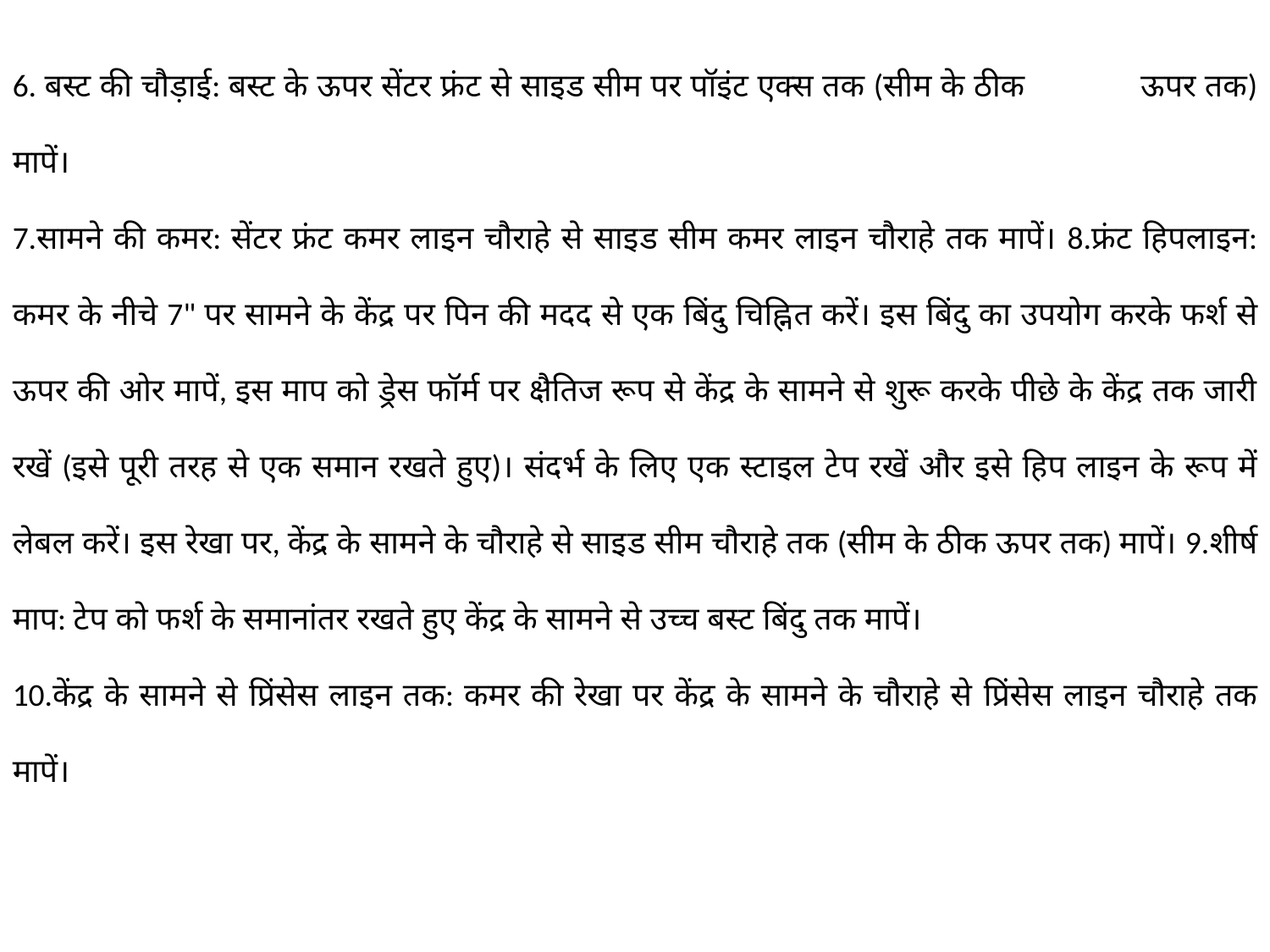

6. बस्ट की चौड़ाई: बस्ट के ऊपर सेंटर फ्रंट से साइड सीम पर पॉइंट एक्स तक (सीम के ठीक             ऊपर तक) मापें।
7.सामने की कमर: सेंटर फ्रंट कमर लाइन चौराहे से साइड सीम कमर लाइन चौराहे तक मापें। 8.फ्रंट हिपलाइन: कमर के नीचे 7" पर सामने के केंद्र पर पिन की मदद से एक बिंदु चिह्नित करें। इस बिंदु का उपयोग करके फर्श से ऊपर की ओर मापें, इस माप को ड्रेस फॉर्म पर क्षैतिज रूप से केंद्र के सामने से शुरू करके पीछे के केंद्र तक जारी रखें (इसे पूरी तरह से एक समान रखते हुए)। संदर्भ के लिए एक स्टाइल टेप रखें और इसे हिप लाइन के रूप में लेबल करें। इस रेखा पर, केंद्र के सामने के चौराहे से साइड सीम चौराहे तक (सीम के ठीक ऊपर तक) मापें। 9.शीर्ष माप: टेप को फर्श के समानांतर रखते हुए केंद्र के सामने से उच्च बस्ट बिंदु तक मापें।
10.केंद्र के सामने से प्रिंसेस लाइन तक: कमर की रेखा पर केंद्र के सामने के चौराहे से प्रिंसेस लाइन चौराहे तक मापें।